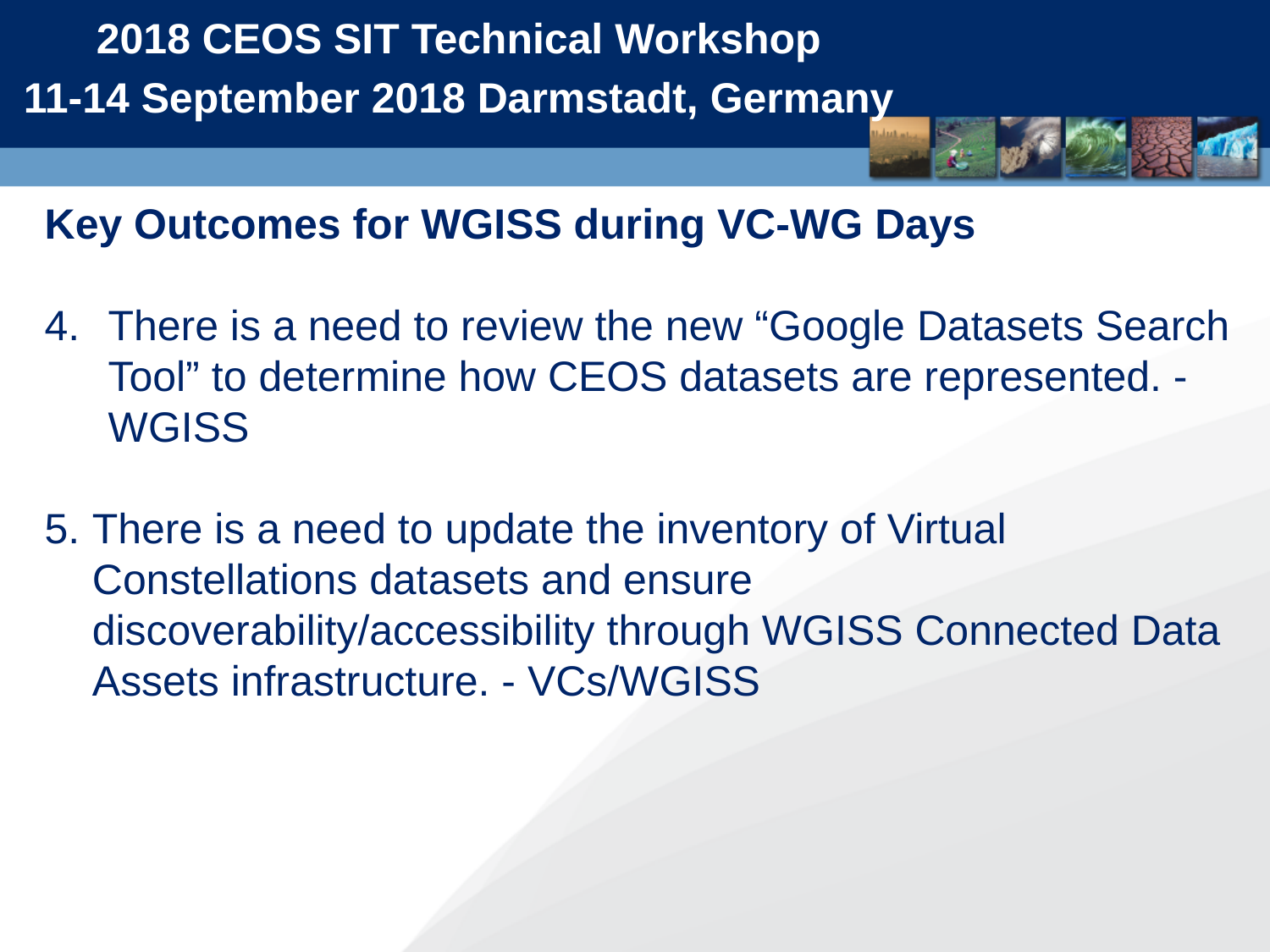

2018 CEOS SIT Technical Workshop
11-14 September 2018 Darmstadt, Germany

Key Outcomes for WGISS during VC-WG Days

There is a need to review the new “Google Datasets Search Tool” to determine how CEOS datasets are represented. - WGISS

There is a need to update the inventory of Virtual Constellations datasets and ensure discoverability/accessibility through WGISS Connected Data Assets infrastructure. - VCs/WGISS